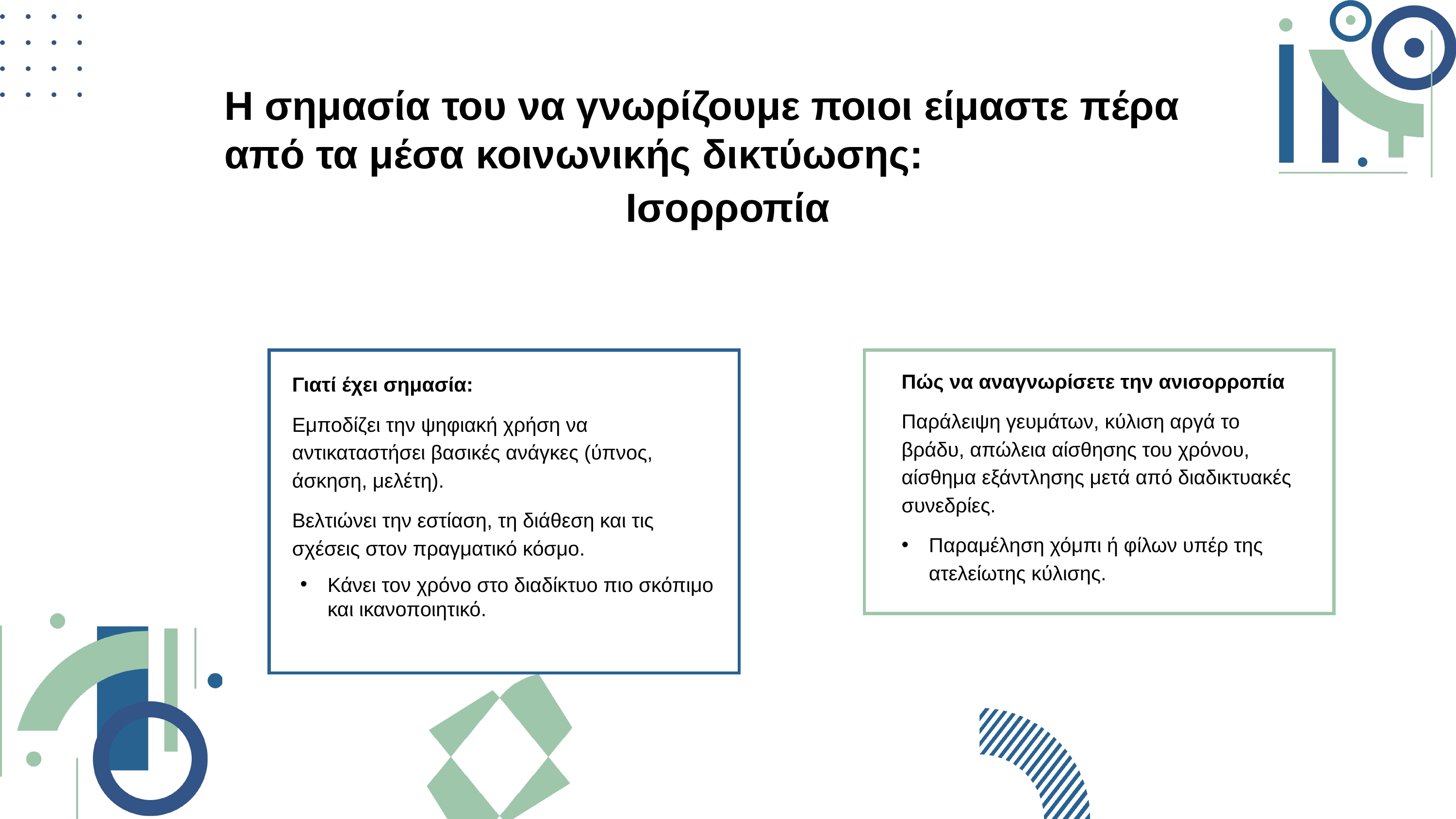

Η σημασία του να γνωρίζουμε ποιοι είμαστε πέρα από τα μέσα κοινωνικής δικτύωσης:
Ισορροπία

Πώς να αναγνωρίσετε την ανισορροπία
Παράλειψη γευμάτων, κύλιση αργά το βράδυ, απώλεια αίσθησης του χρόνου, αίσθημα εξάντλησης μετά από διαδικτυακές συνεδρίες.
Παραμέληση χόμπι ή φίλων υπέρ της ατελείωτης κύλισης.
Γιατί έχει σημασία:
Εμποδίζει την ψηφιακή χρήση να αντικαταστήσει βασικές ανάγκες (ύπνος, άσκηση, μελέτη).
Βελτιώνει την εστίαση, τη διάθεση και τις σχέσεις στον πραγματικό κόσμο.
Κάνει τον χρόνο στο διαδίκτυο πιο σκόπιμο και ικανοποιητικό.